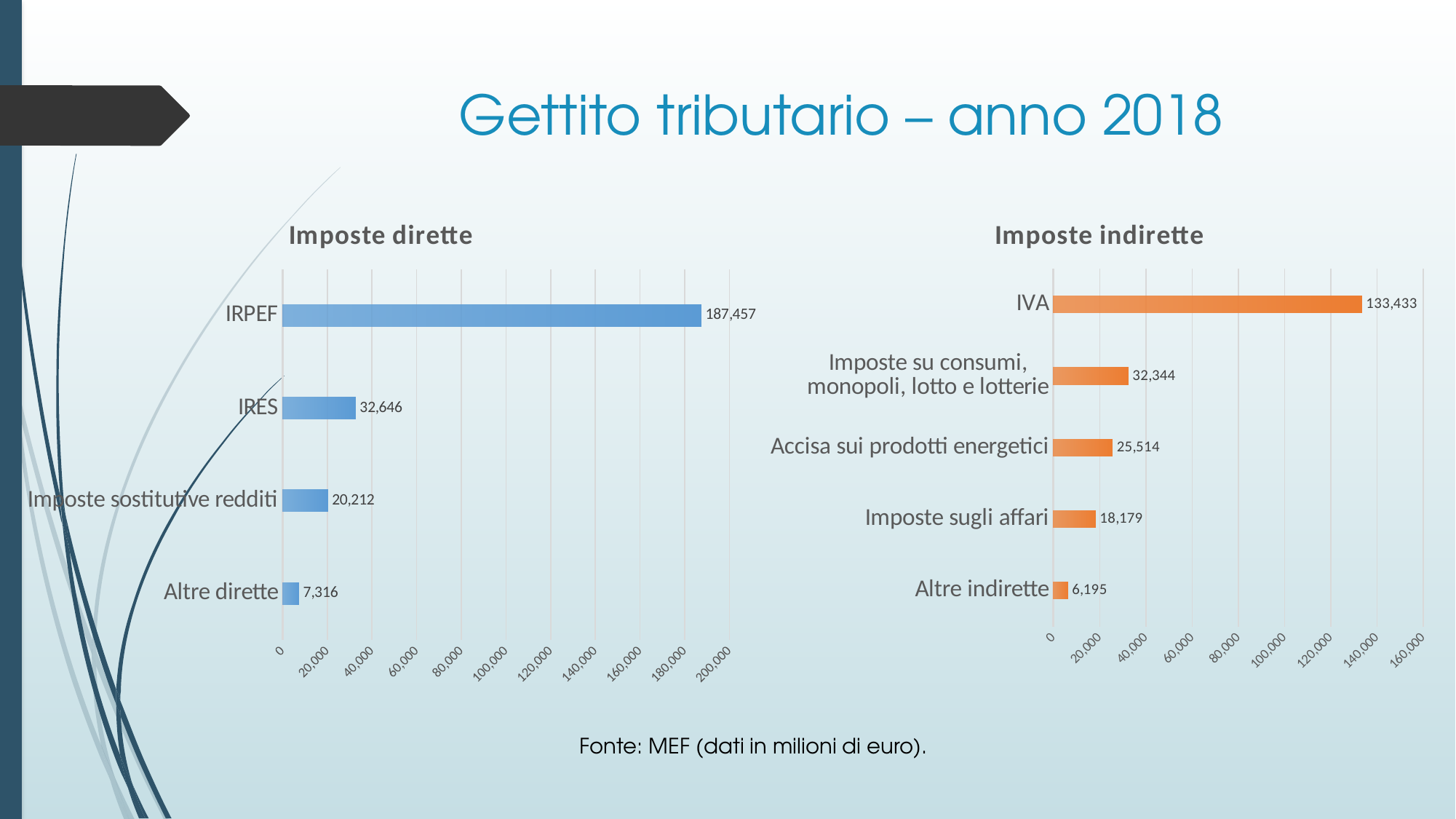

# Gettito tributario – anno 2018

### Chart:

| Category | Imposte dirette |
|---|---|
| Altre dirette | 7316.0 |
| Imposte sostitutive redditi | 20212.0 |
| IRES | 32646.0 |
| IRPEF | 187457.0 |

### Chart:

| Category | Imposte indirette |
|---|---|
| Altre indirette | 6195.0 |
| Imposte sugli affari | 18179.0 |
| Accisa sui prodotti energetici | 25514.0 |
| Imposte su consumi, monopoli, lotto e lotterie | 32344.0 |
| IVA | 133433.0 |
Fonte: MEF (dati in milioni di euro).